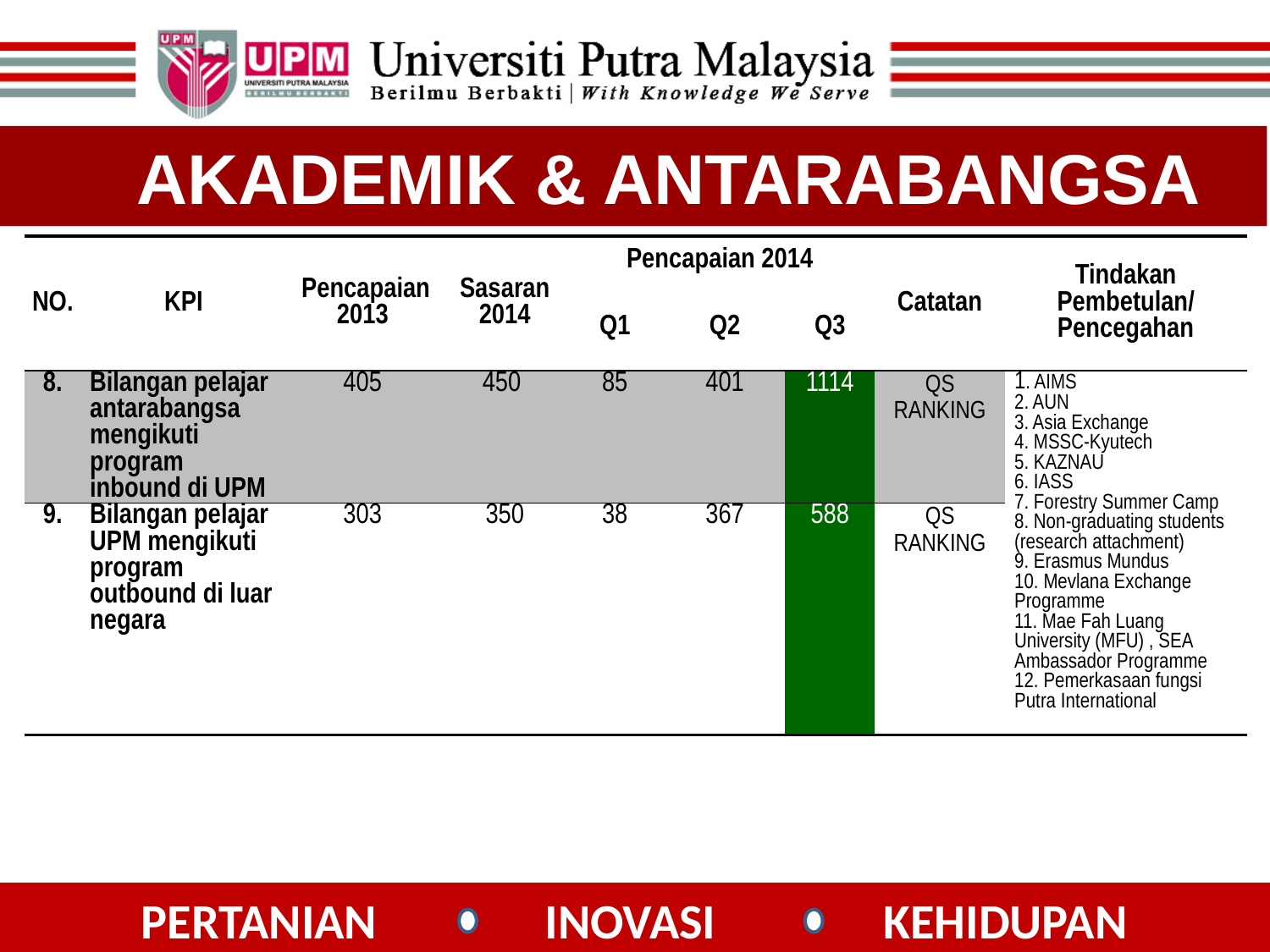

AKADEMIK & ANTARABANGSA
| NO. | KPI | Pencapaian 2013 | Sasaran 2014 | Pencapaian 2014 |  |  | Catatan | Tindakan Pembetulan/ Pencegahan |
| --- | --- | --- | --- | --- | --- | --- | --- | --- |
|  |  |  |  | Q1 | Q2 | Q3 |  |  |
| 8. | Bilangan pelajar antarabangsa mengikuti program inbound di UPM | 405 | 450 | 85 | 401 | 1114 | QS RANKING | 1. AIMS 2. AUN 3. Asia Exchange 4. MSSC-Kyutech 5. KAZNAU 6. IASS 7. Forestry Summer Camp 8. Non-graduating students (research attachment) 9. Erasmus Mundus 10. Mevlana Exchange Programme 11. Mae Fah Luang University (MFU) , SEA Ambassador Programme 12. Pemerkasaan fungsi Putra International |
| 9. | Bilangan pelajar UPM mengikuti program outbound di luar negara | 303 | 350 | 38 | 367 | 588 | QS RANKING |  |
PERTANIAN               INOVASI               KEHIDUPAN

34